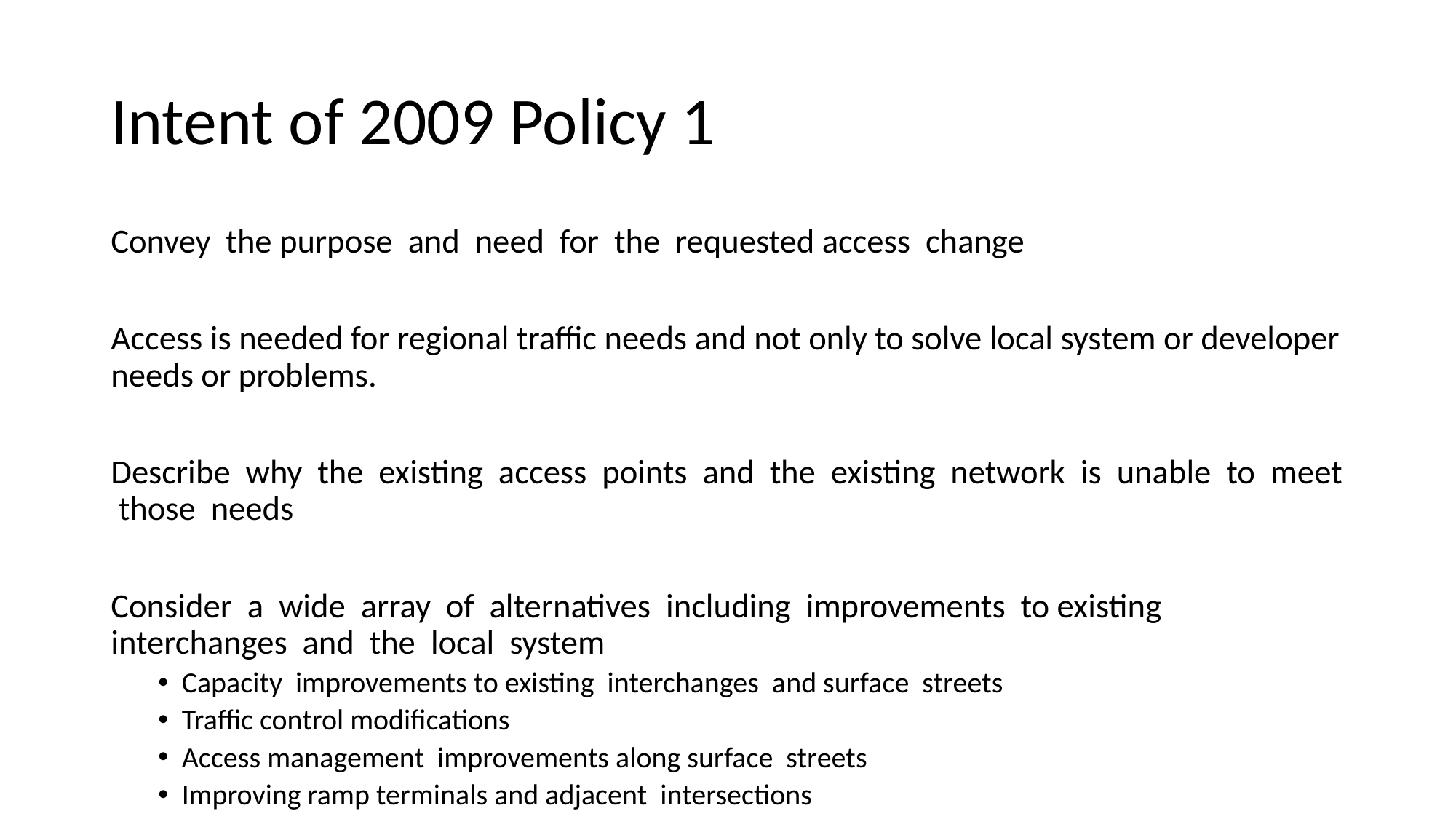

# Intent of 2009 Policy 1
Convey  the purpose  and  need  for  the  requested access  change

Access is needed for regional traffic needs and not only to solve local system or developer needs or problems.

Describe  why  the  existing  access  points  and  the  existing  network  is  unable  to  meet  those  needs

Consider  a  wide  array  of  alternatives  including  improvements  to existing  interchanges  and  the  local  system
Capacity  improvements to existing  interchanges  and surface  streets
Traffic control modifications
Access management  improvements along surface  streets
Improving ramp terminals and adjacent  intersections